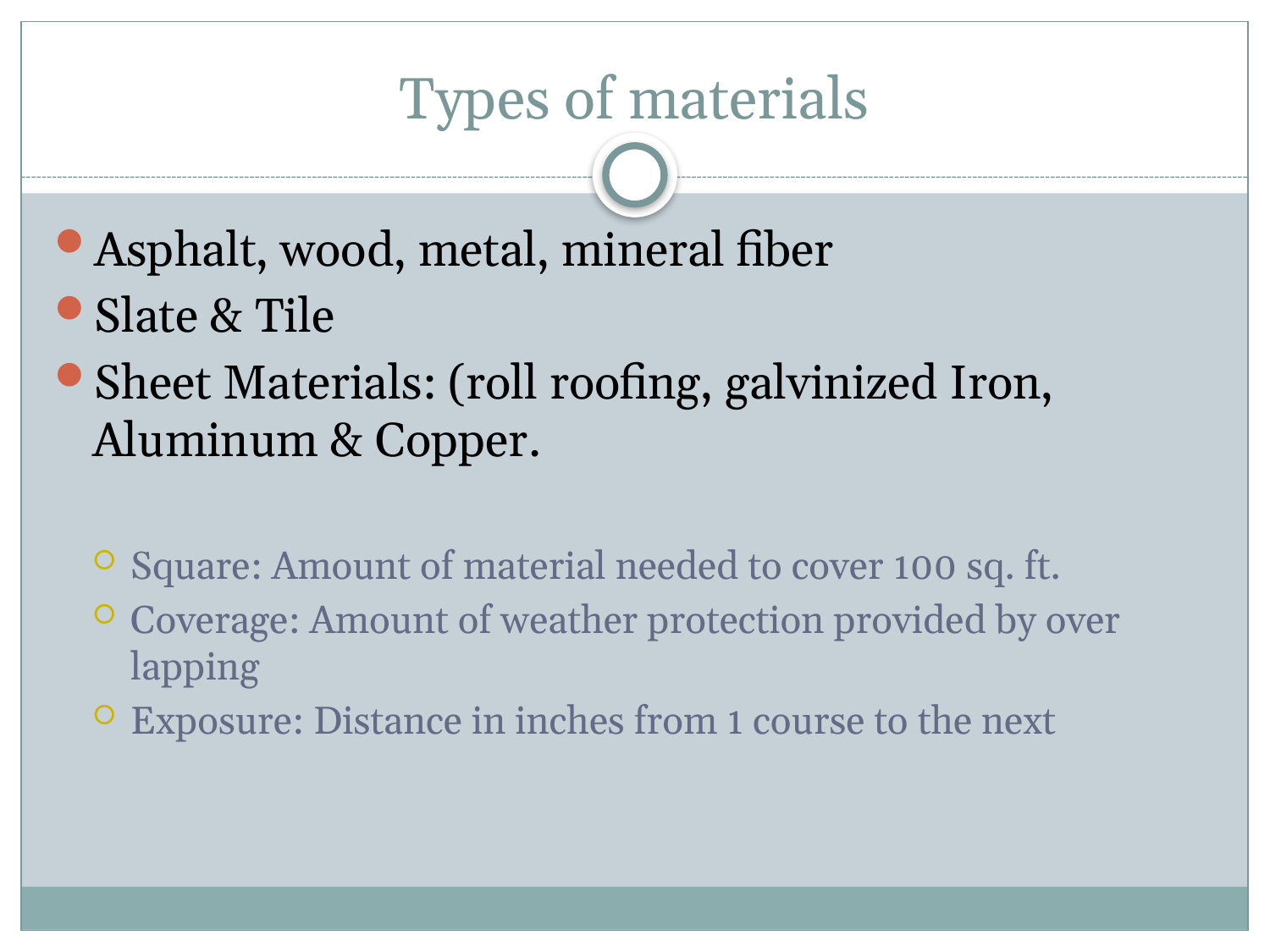

# Types of materials
Asphalt, wood, metal, mineral fiber
Slate & Tile
Sheet Materials: (roll roofing, galvinized Iron, Aluminum & Copper.

Square: Amount of material needed to cover 100 sq. ft.
Coverage: Amount of weather protection provided by over lapping
Exposure: Distance in inches from 1 course to the next